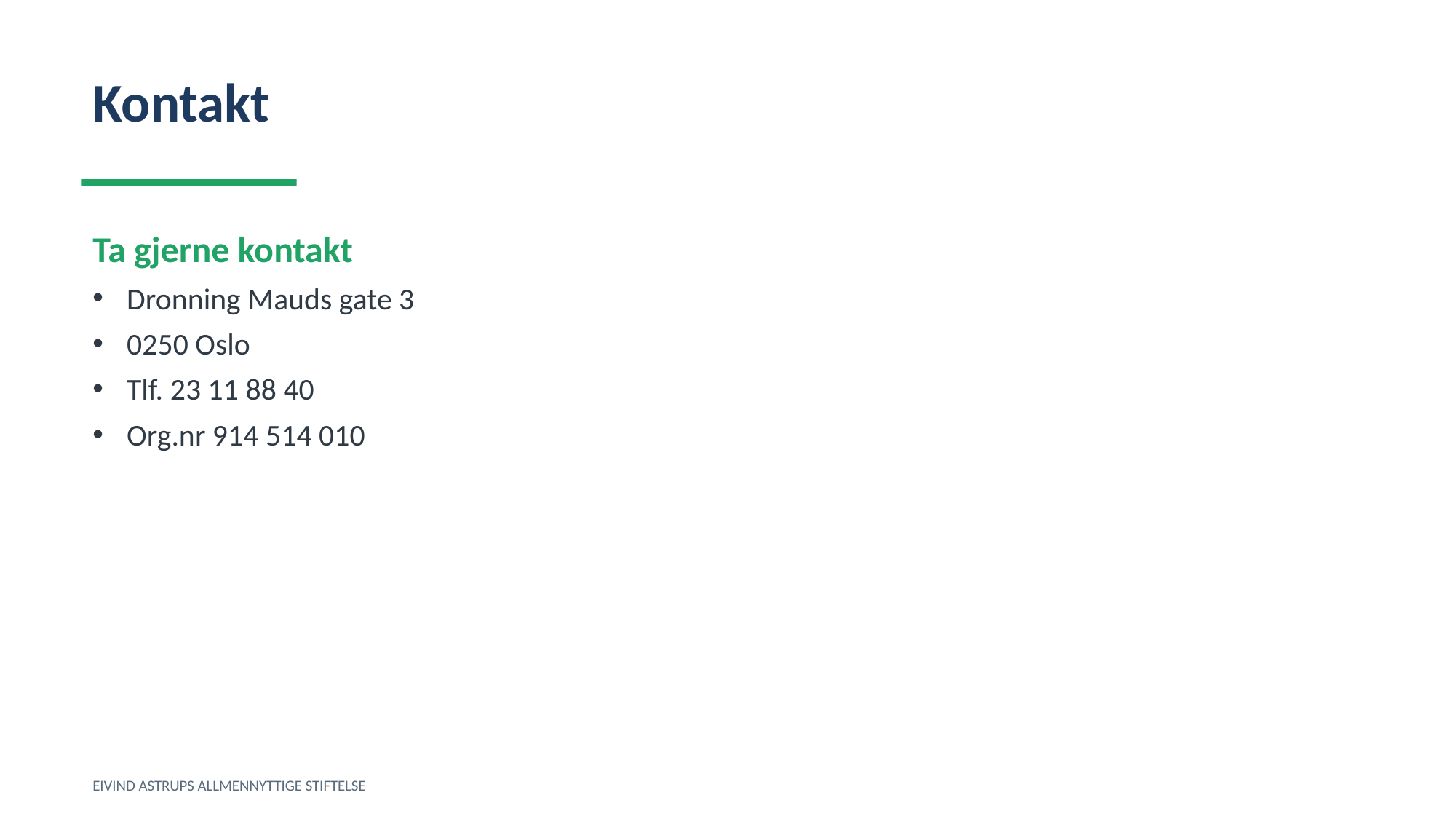

Kontakt

Ta gjerne kontakt
Dronning Mauds gate 3
0250 Oslo
Tlf. 23 11 88 40
Org.nr 914 514 010
EIVIND ASTRUPS ALLMENNYTTIGE STIFTELSE